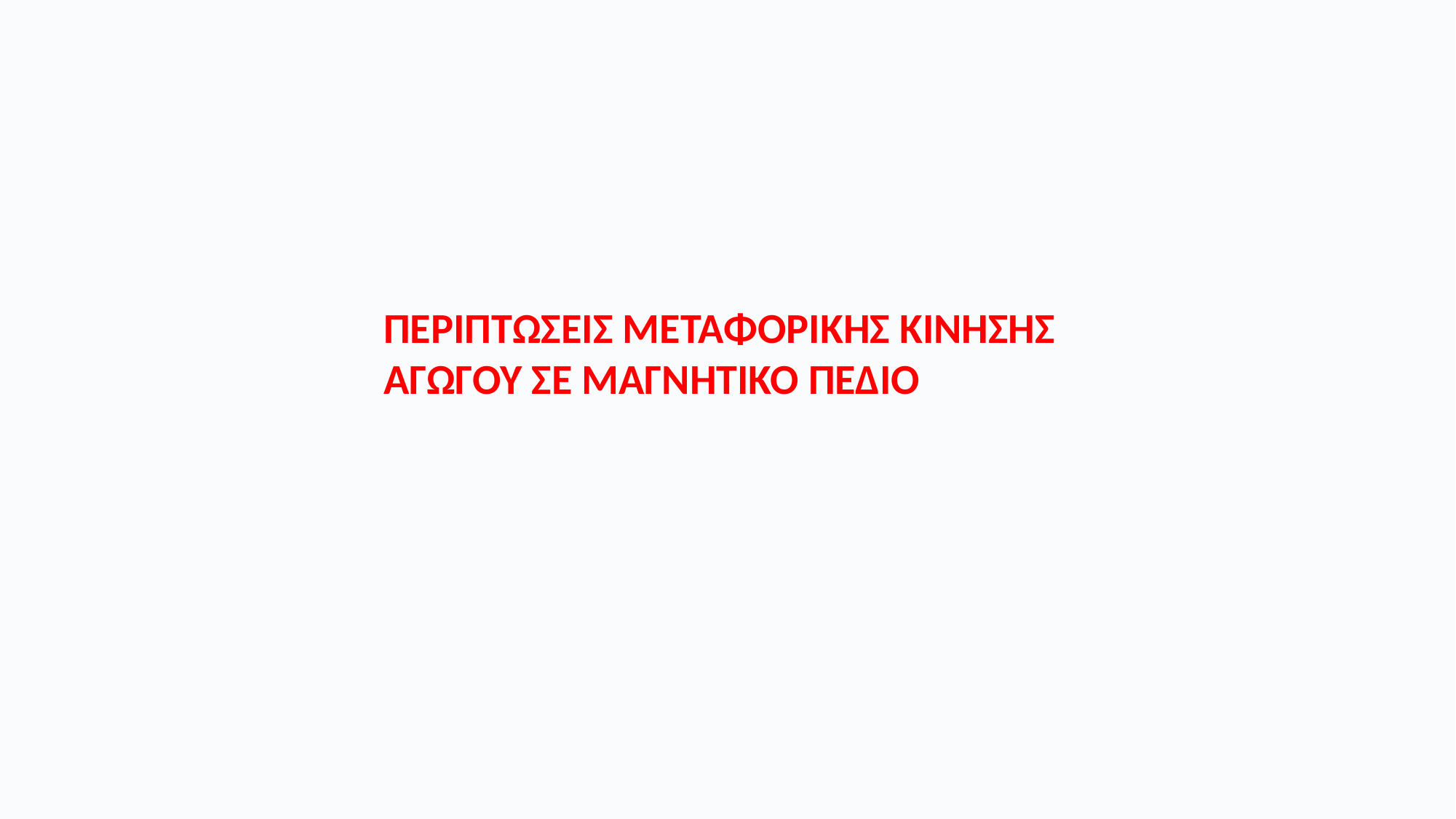

ΠΕΡΙΠΤΏΣΕΙΣ ΜΕΤΑΦΟΡΙΚΗΣ ΚΙΝΗΣΗΣ ΑΓΩΓΟΥ ΣΕ ΜΑΓΝΗΤΙΚΟ ΠΕΔΙΟ